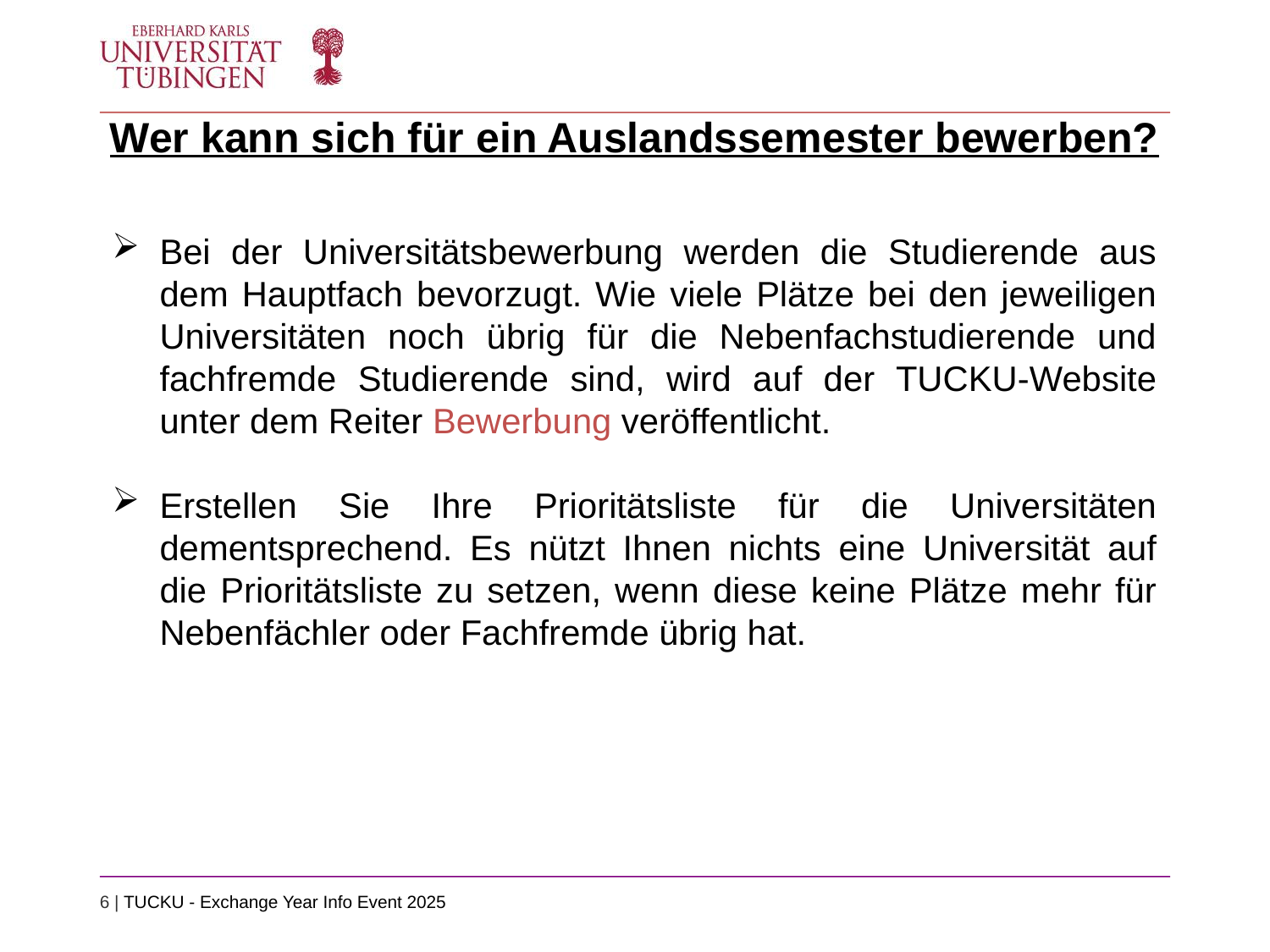

Wer kann sich für ein Auslandssemester bewerben?
Bei der Universitätsbewerbung werden die Studierende aus dem Hauptfach bevorzugt. Wie viele Plätze bei den jeweiligen Universitäten noch übrig für die Nebenfachstudierende und fachfremde Studierende sind, wird auf der TUCKU-Website unter dem Reiter Bewerbung veröffentlicht.

Erstellen Sie Ihre Prioritätsliste für die Universitäten dementsprechend. Es nützt Ihnen nichts eine Universität auf die Prioritätsliste zu setzen, wenn diese keine Plätze mehr für Nebenfächler oder Fachfremde übrig hat.

6 | TUCKU - Exchange Year Info Event 2025